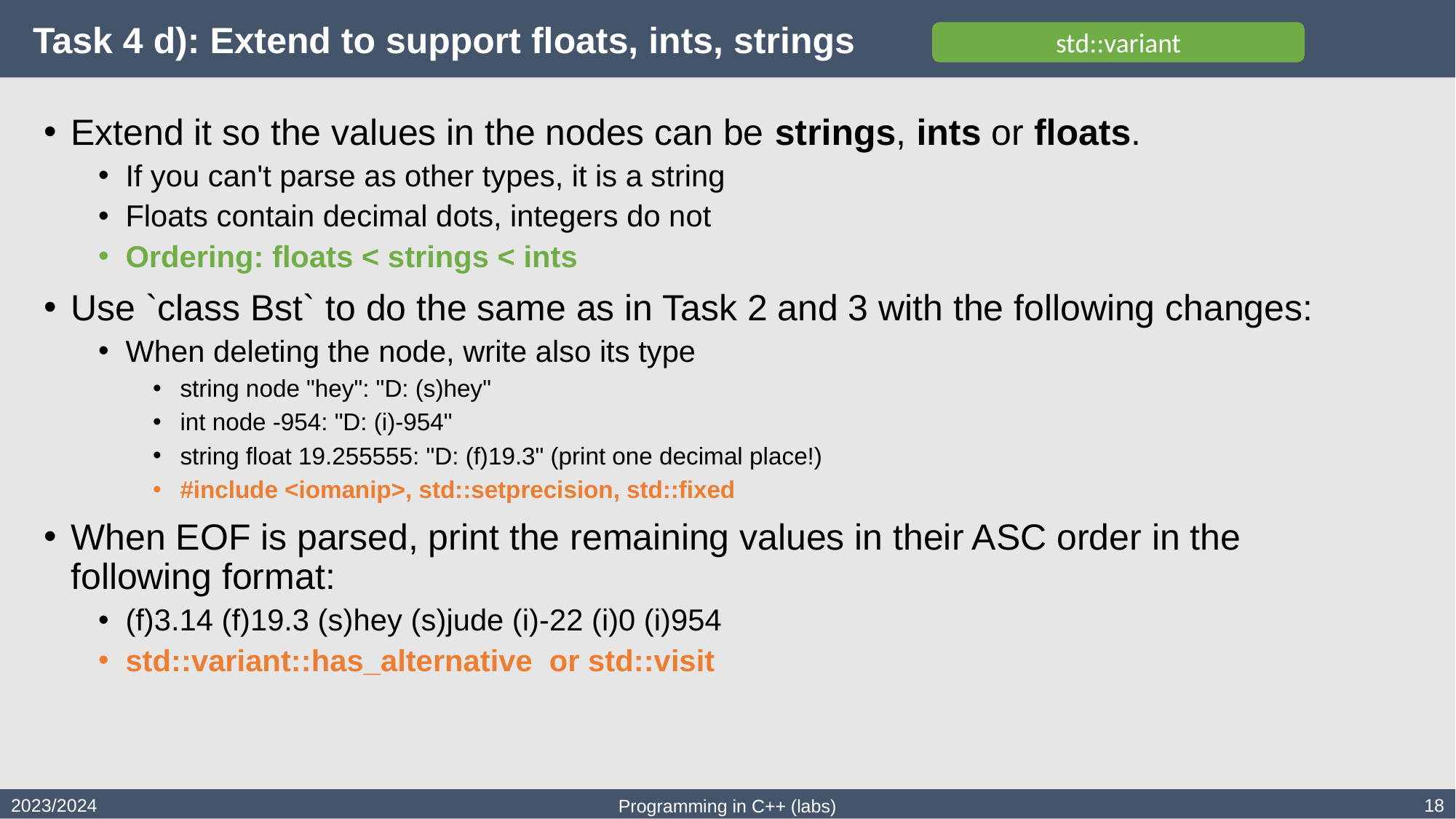

# Task 4 d): Extend to support floats, ints, strings
std::variant
Extend it so the values in the nodes can be strings, ints or floats.
If you can't parse as other types, it is a string
Floats contain decimal dots, integers do not
Ordering: floats < strings < ints
Use `class Bst` to do the same as in Task 2 and 3 with the following changes:
When deleting the node, write also its type
string node "hey": "D: (s)hey"
int node -954: "D: (i)-954"
string float 19.255555: "D: (f)19.3" (print one decimal place!)
#include <iomanip>, std::setprecision, std::fixed
When EOF is parsed, print the remaining values in their ASC order in the following format:
(f)3.14 (f)19.3 (s)hey (s)jude (i)-22 (i)0 (i)954
std::variant::has_alternative  or std::visit

2023/2024
18
Programming in C++ (labs)